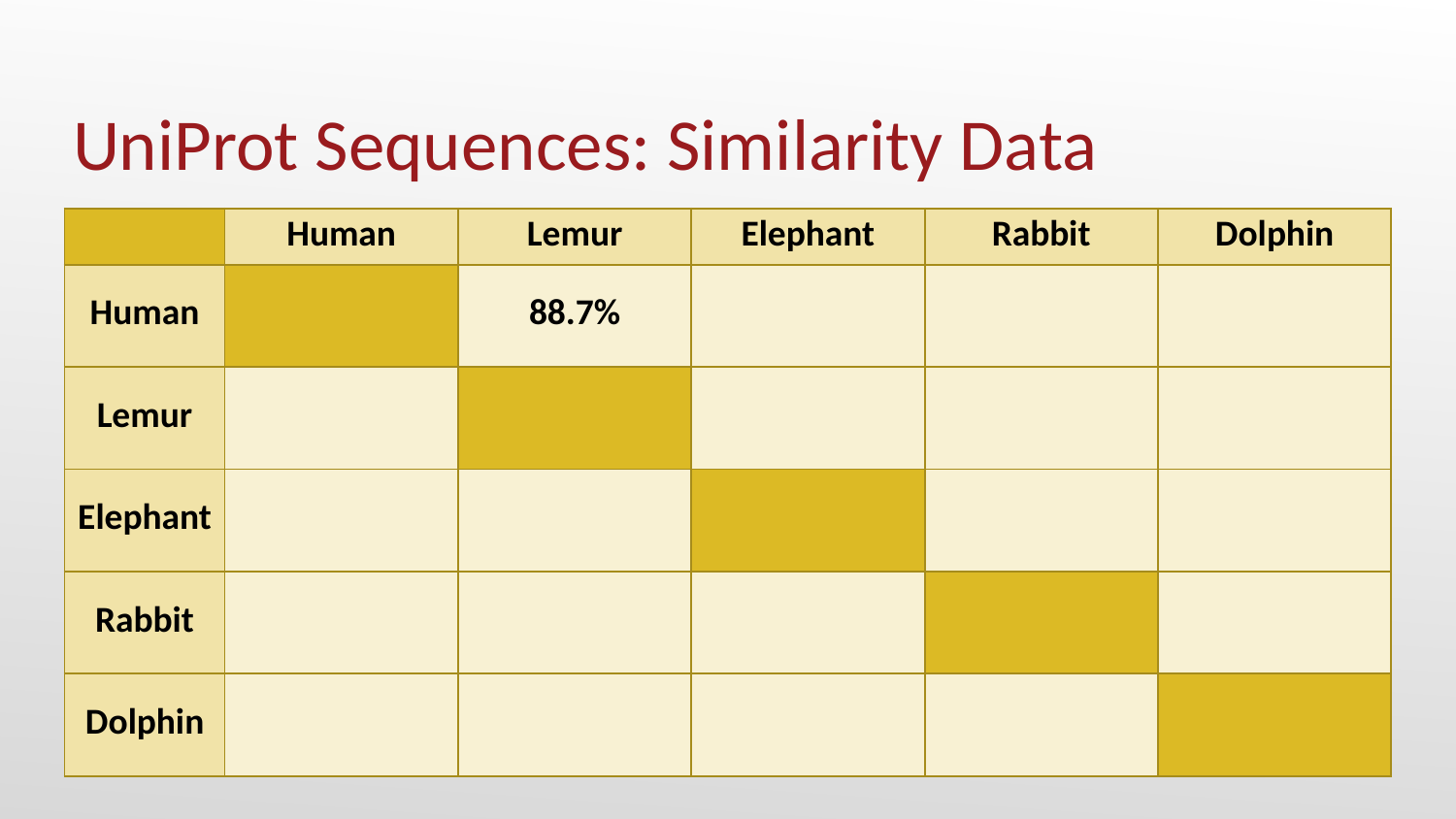

# UniProt Sequences: Similarity Data
|  | Human | Lemur | Elephant | Rabbit | Dolphin |
| --- | --- | --- | --- | --- | --- |
| Human |  | 88.7% |  |  |  |
| Lemur |  |  |  |  |  |
| Elephant |  |  |  |  |  |
| Rabbit |  |  |  |  |  |
| Dolphin |  |  |  |  |  |